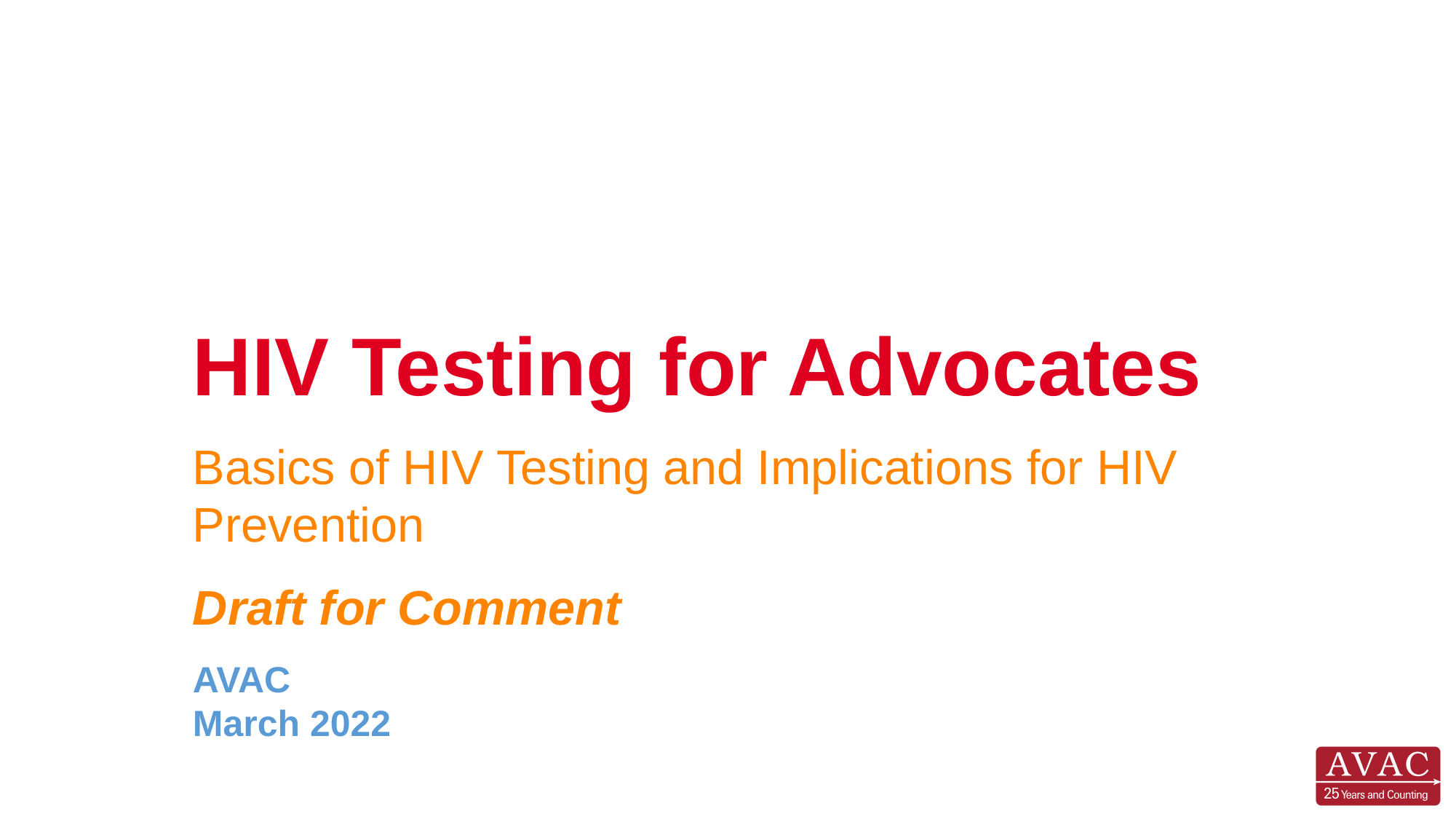

# HIV Testing for Advocates
Basics of HIV Testing and Implications for HIV Prevention
Draft for Comment
AVAC
March 2022